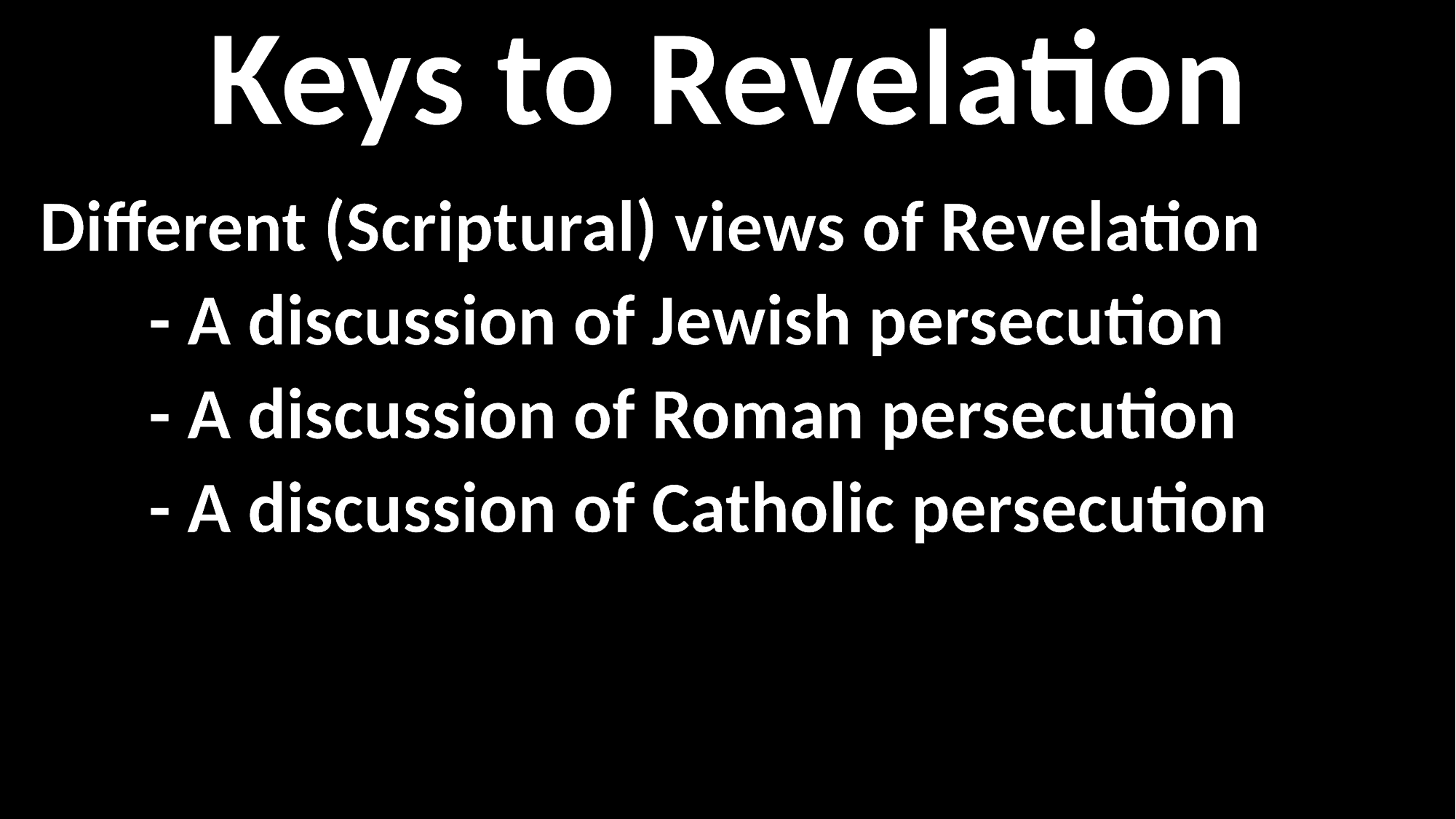

Keys to Revelation
Different (Scriptural) views of Revelation
	- A discussion of Jewish persecution
	- A discussion of Roman persecution
	- A discussion of Catholic persecution